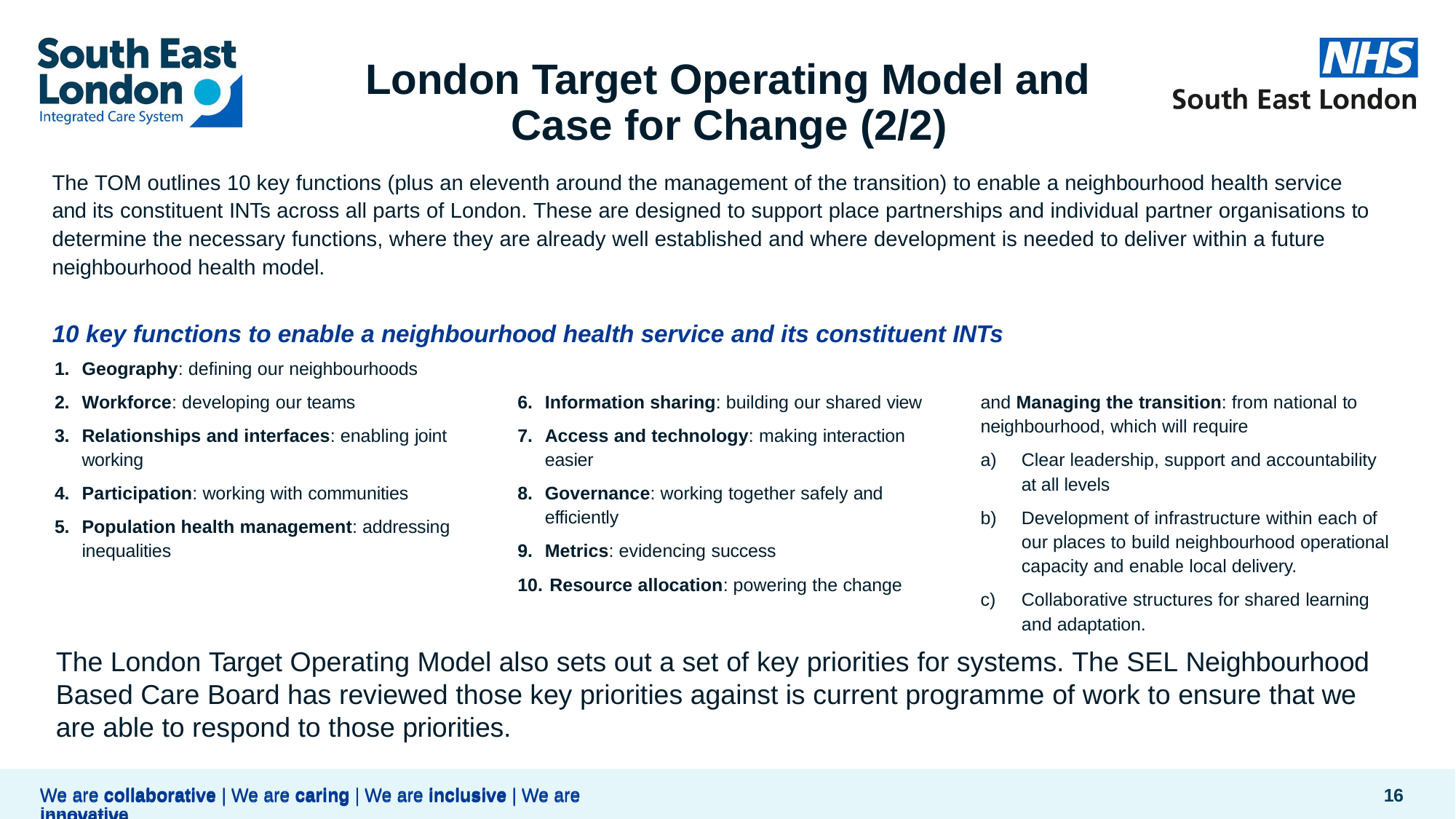

# London Target Operating Model and Case for Change (2/2)
The TOM outlines 10 key functions (plus an eleventh around the management of the transition) to enable a neighbourhood health service and its constituent INTs across all parts of London. These are designed to support place partnerships and individual partner organisations to determine the necessary functions, where they are already well established and where development is needed to deliver within a future neighbourhood health model.

10 key functions to enable a neighbourhood health service and its constituent INTs
Geography: defining our neighbourhoods
Workforce: developing our teams
Relationships and interfaces: enabling joint working
Participation: working with communities
Population health management: addressing inequalities
Information sharing: building our shared view
Access and technology: making interaction easier
Governance: working together safely and efficiently
Metrics: evidencing success
and Managing the transition: from national to neighbourhood, which will require
Clear leadership, support and accountability at all levels
Development of infrastructure within each of our places to build neighbourhood operational capacity and enable local delivery.
Collaborative structures for shared learning and adaptation.
10. Resource allocation: powering the change
The London Target Operating Model also sets out a set of key priorities for systems. The SEL Neighbourhood Based Care Board has reviewed those key priorities against is current programme of work to ensure that we are able to respond to those priorities.
16
We are collaborative | We are caring | We are inclusive | We are innovative
We are collaborative | We are caring | We are inclusive | We are innovative